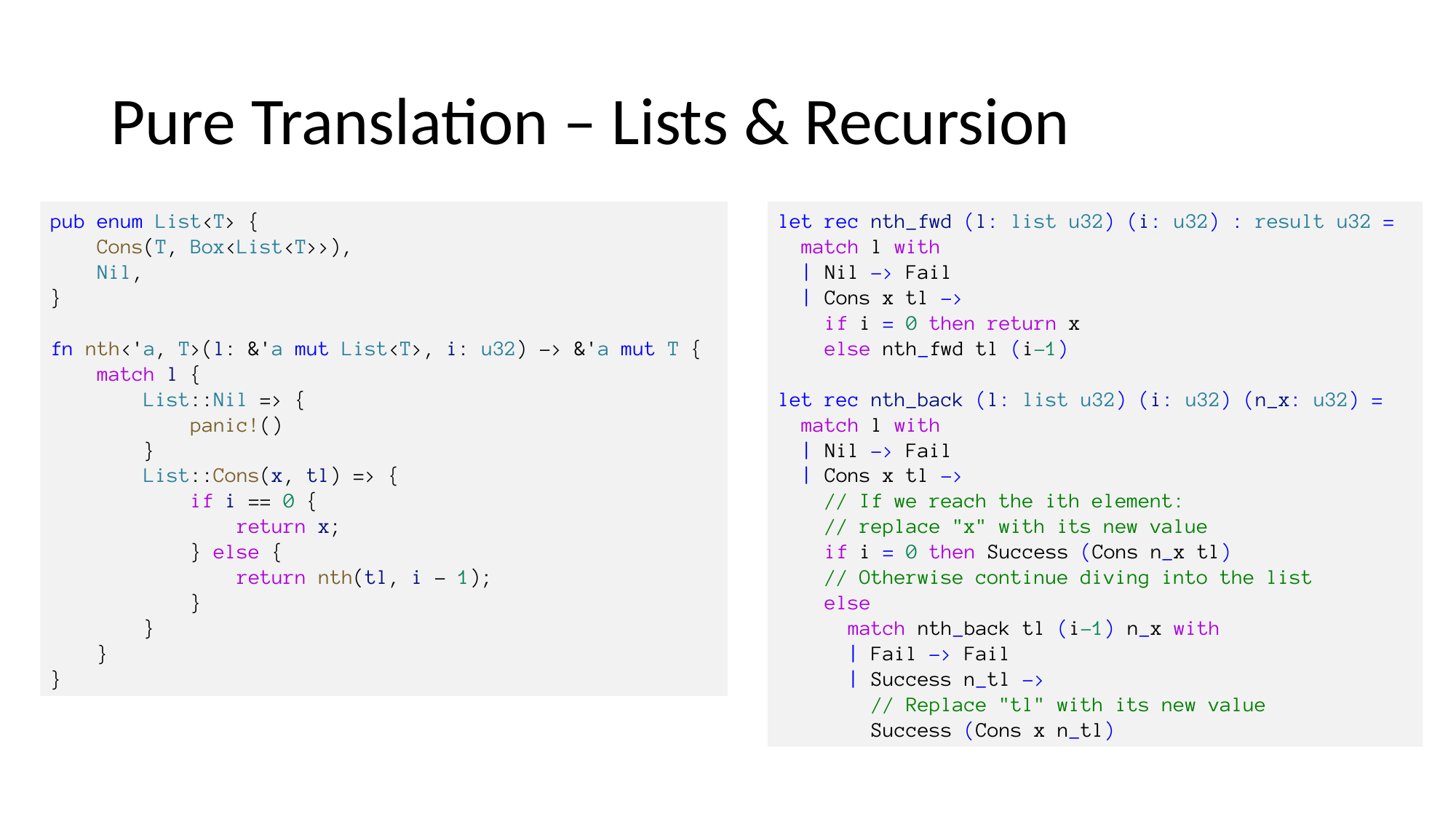

# Pure Translation – Lists & Recursion
pub enum List<T> {
    Cons(T, Box<List<T>>),
    Nil,
}
fn nth<'a, T>(l: &'a mut List<T>, i: u32) -> &'a mut T {
    match l {
        List::Nil => {
            panic!()
        }
        List::Cons(x, tl) => {
            if i == 0 {
                return x;
            } else {
                return nth(tl, i - 1);
            }
        }
    }
}
let rec nth_fwd (l: list u32) (i: u32) : result u32 =
  match l with
  | Nil -> Fail
  | Cons x tl ->
    if i = 0 then return x
    else nth_fwd tl (i-1)
let rec nth_back (l: list u32) (i: u32) (n_x: u32) =
  match l with
  | Nil -> Fail
  | Cons x tl ->
    // If we reach the ith element:
    // replace "x" with its new value
    if i = 0 then Success (Cons n_x tl)
    // Otherwise continue diving into the list
    else
      match nth_back tl (i-1) n_x with
      | Fail -> Fail
      | Success n_tl ->
        // Replace "tl" with its new value
        Success (Cons x n_tl)